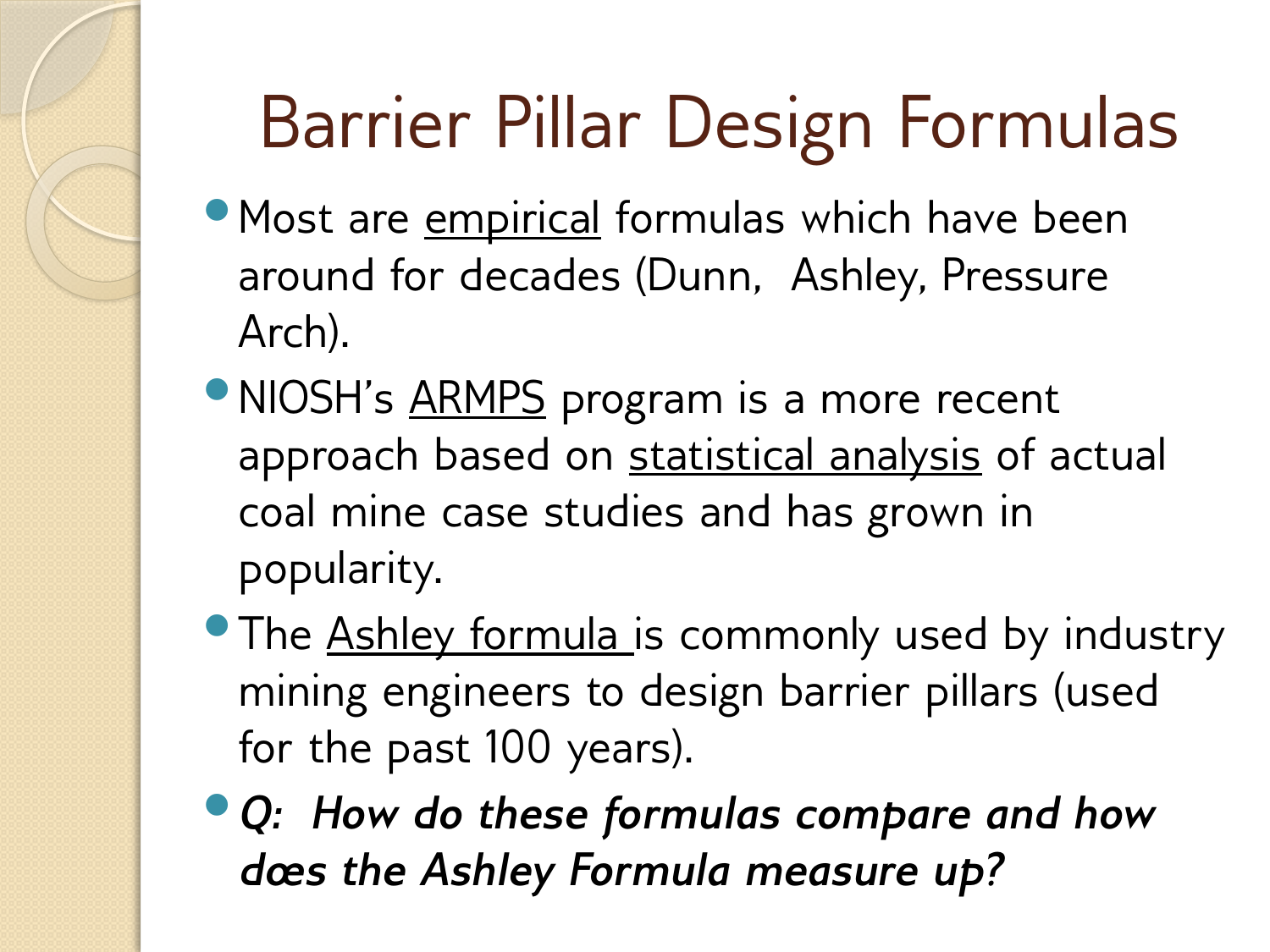

# Barrier Pillar Design Formulas
Most are empirical formulas which have been around for decades (Dunn,  Ashley, Pressure Arch).
NIOSH’s ARMPS program is a more recent approach based on statistical analysis of actual coal mine case studies and has grown in popularity.
The Ashley formula is commonly used by industry mining engineers to design barrier pillars (used for the past 100 years).
Q:  How do these formulas compare and how does the Ashley Formula measure up?